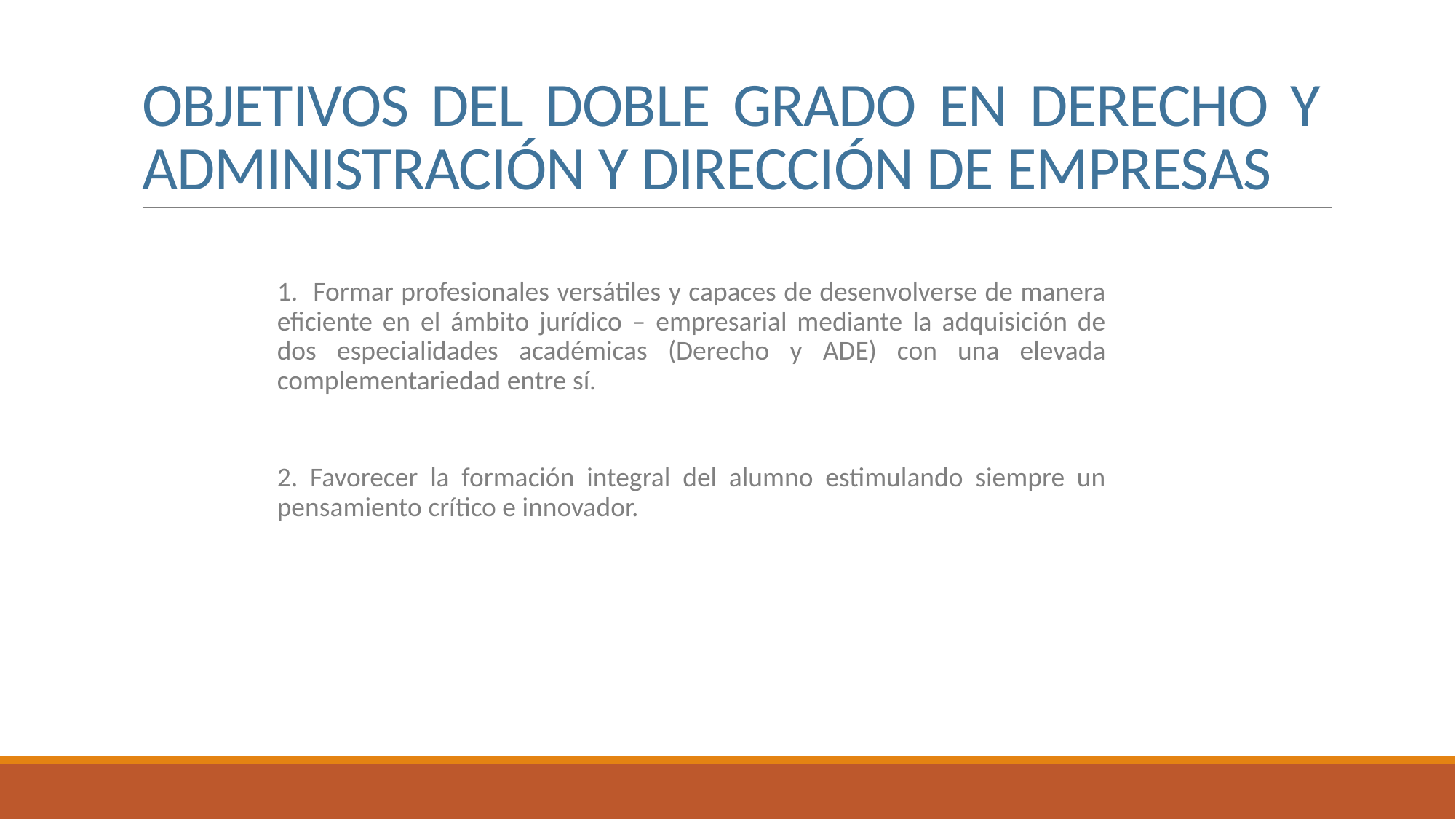

# OBJETIVOS DEL DOBLE GRADO EN DERECHO Y ADMINISTRACIÓN Y DIRECCIÓN DE EMPRESAS

1.  Formar profesionales versátiles y capaces de desenvolverse de manera eficiente en el ámbito jurídico – empresarial mediante la adquisición de dos especialidades académicas (Derecho y ADE) con una elevada complementariedad entre sí.

2. Favorecer la formación integral del alumno estimulando siempre un pensamiento crítico e innovador.